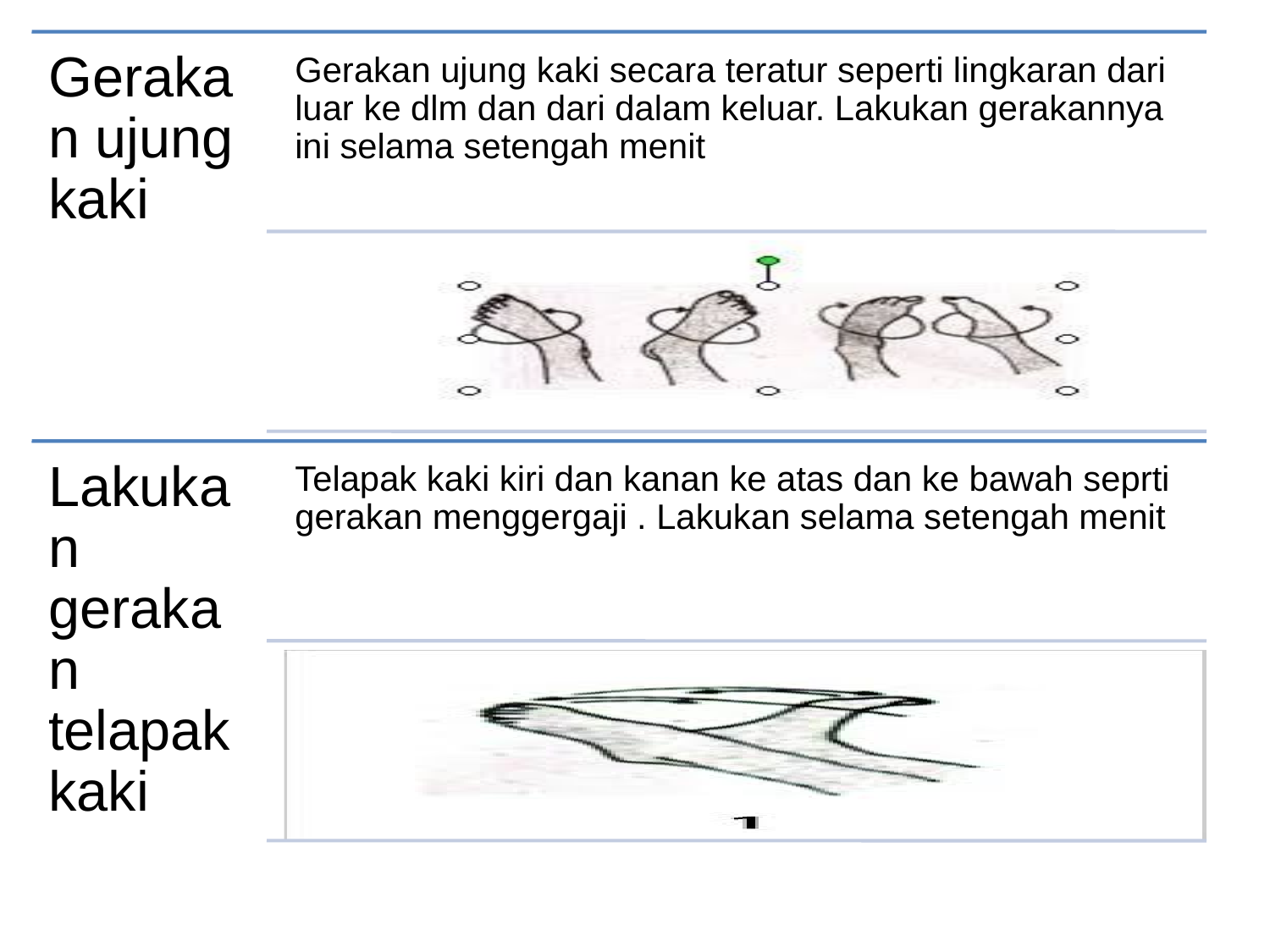

Gerakan ujung kaki
Gerakan ujung kaki secara teratur seperti lingkaran dari luar ke dlm dan dari dalam keluar. Lakukan gerakannya ini selama setengah menit

Lakukan gerakan telapak kaki
Telapak kaki kiri dan kanan ke atas dan ke bawah seprti  gerakan menggergaji . Lakukan selama setengah menit